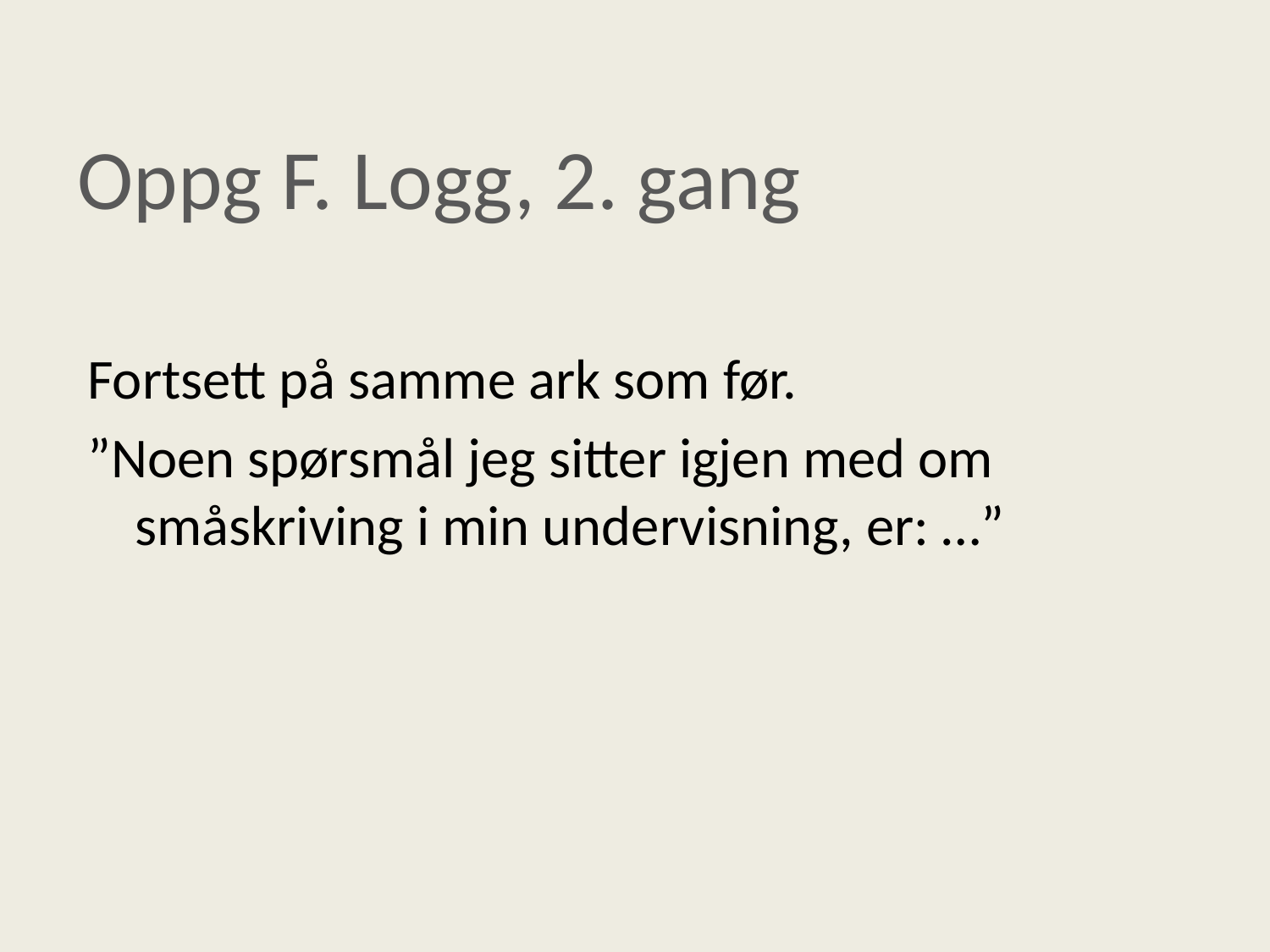

# Oppg F. Logg, 2. gang
Fortsett på samme ark som før.
”Noen spørsmål jeg sitter igjen med om småskriving i min undervisning, er: …”